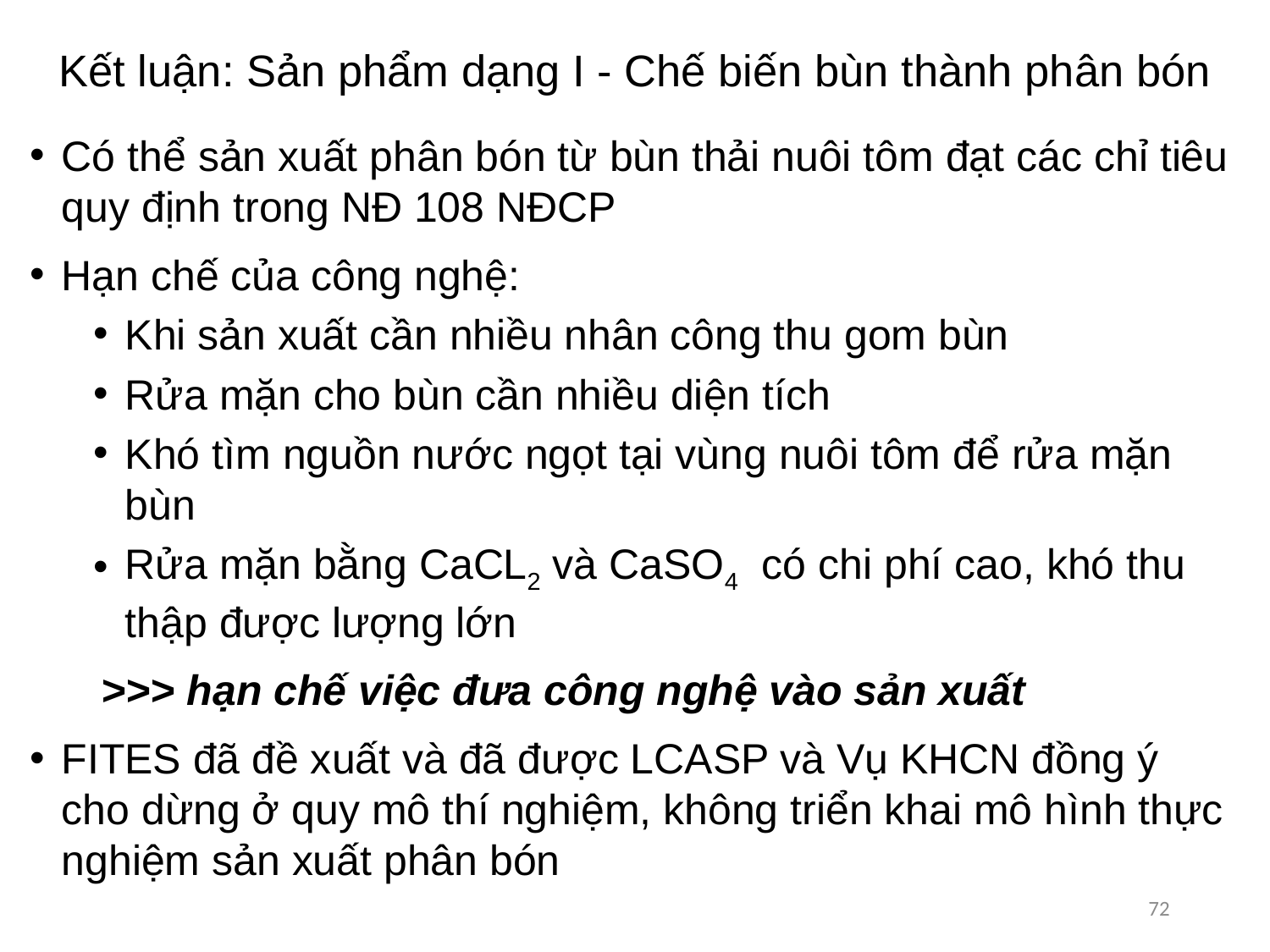

Kết luận: Sản phẩm dạng I - Chế biến bùn thành phân bón
Có thể sản xuất phân bón từ bùn thải nuôi tôm đạt các chỉ tiêu quy định trong NĐ 108 NĐCP
Hạn chế của công nghệ:
Khi sản xuất cần nhiều nhân công thu gom bùn
Rửa mặn cho bùn cần nhiều diện tích
Khó tìm nguồn nước ngọt tại vùng nuôi tôm để rửa mặn bùn
Rửa mặn bằng CaCL2 và CaSO4  có chi phí cao, khó thu thập được lượng lớn
      >>> hạn chế việc đưa công nghệ vào sản xuất
FITES đã đề xuất và đã được LCASP và Vụ KHCN đồng ý cho dừng ở quy mô thí nghiệm, không triển khai mô hình thực nghiệm sản xuất phân bón
72